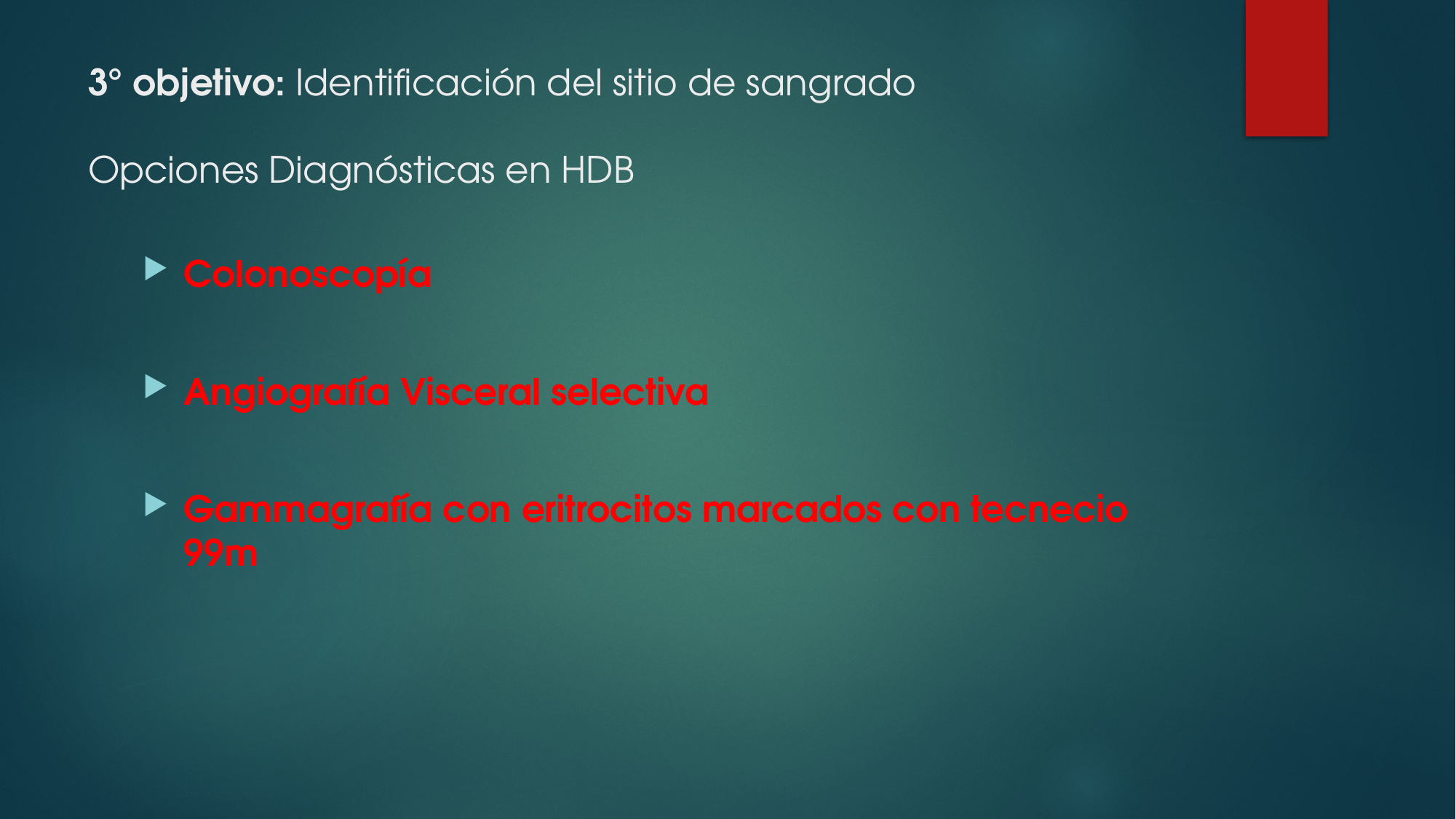

# 3° objetivo: Identificación del sitio de sangrado Opciones Diagnósticas en HDB
Colonoscopía

Angiografía Visceral selectiva

Gammagrafía con eritrocitos marcados con tecnecio 99m